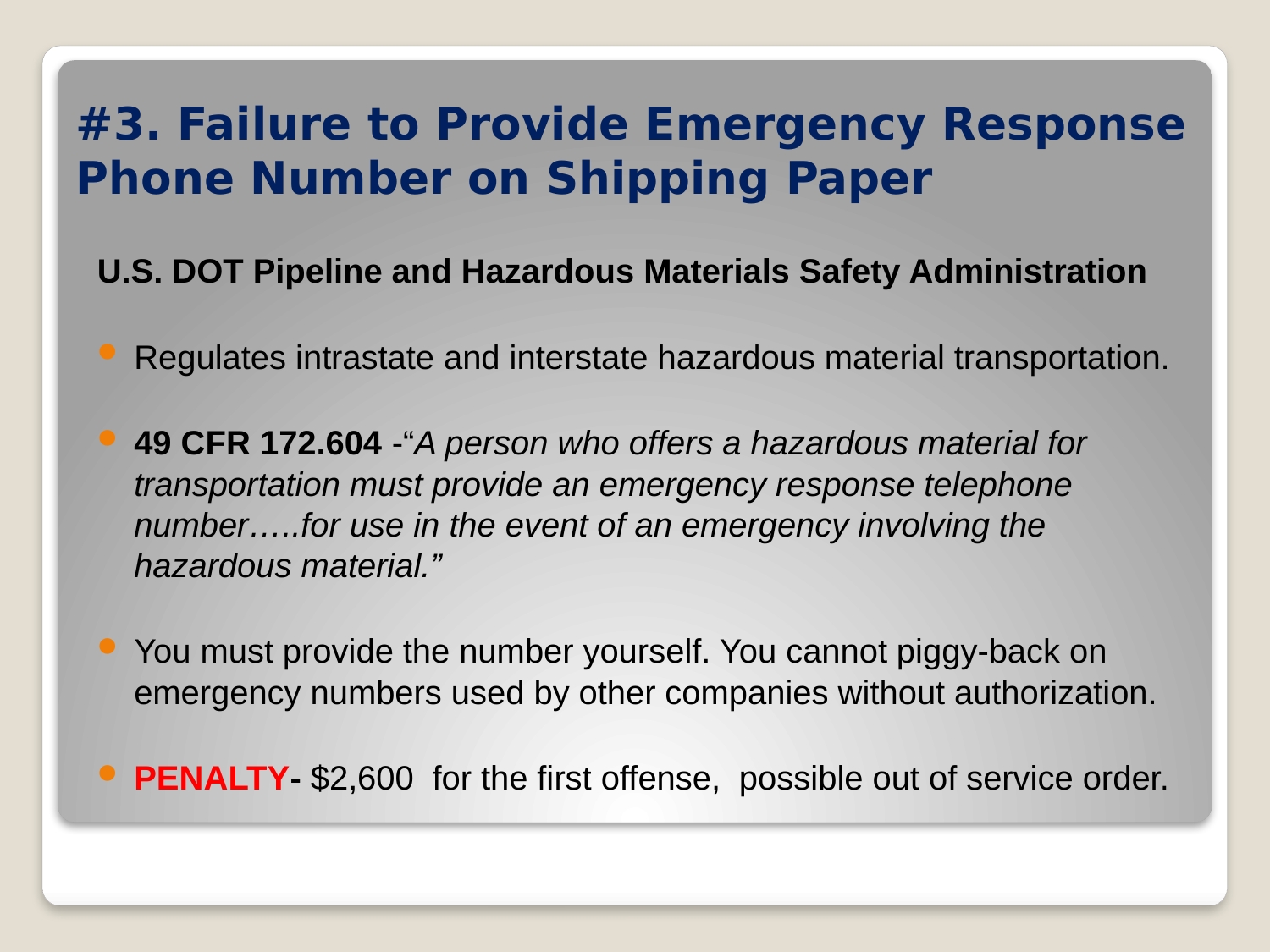

# #3. Failure to Provide Emergency Response Phone Number on Shipping Paper
U.S. DOT Pipeline and Hazardous Materials Safety Administration

Regulates intrastate and interstate hazardous material transportation.

49 CFR 172.604 -“A person who offers a hazardous material for transportation must provide an emergency response telephone number…..for use in the event of an emergency involving the hazardous material.”

You must provide the number yourself. You cannot piggy-back on emergency numbers used by other companies without authorization.

PENALTY- $2,600  for the first offense,  possible out of service order.